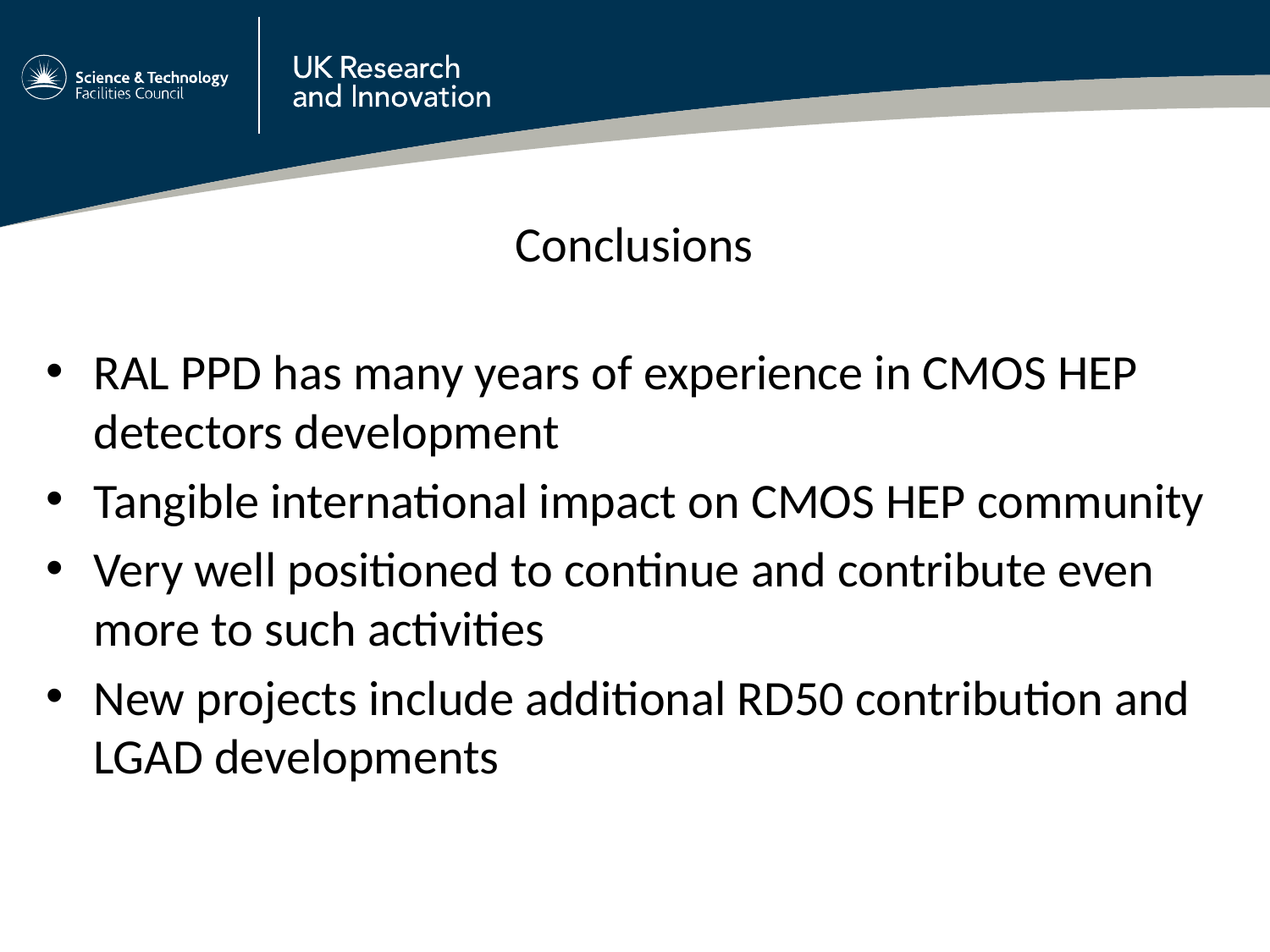

Conclusions
RAL PPD has many years of experience in CMOS HEP detectors development
Tangible international impact on CMOS HEP community
Very well positioned to continue and contribute even more to such activities
New projects include additional RD50 contribution and LGAD developments